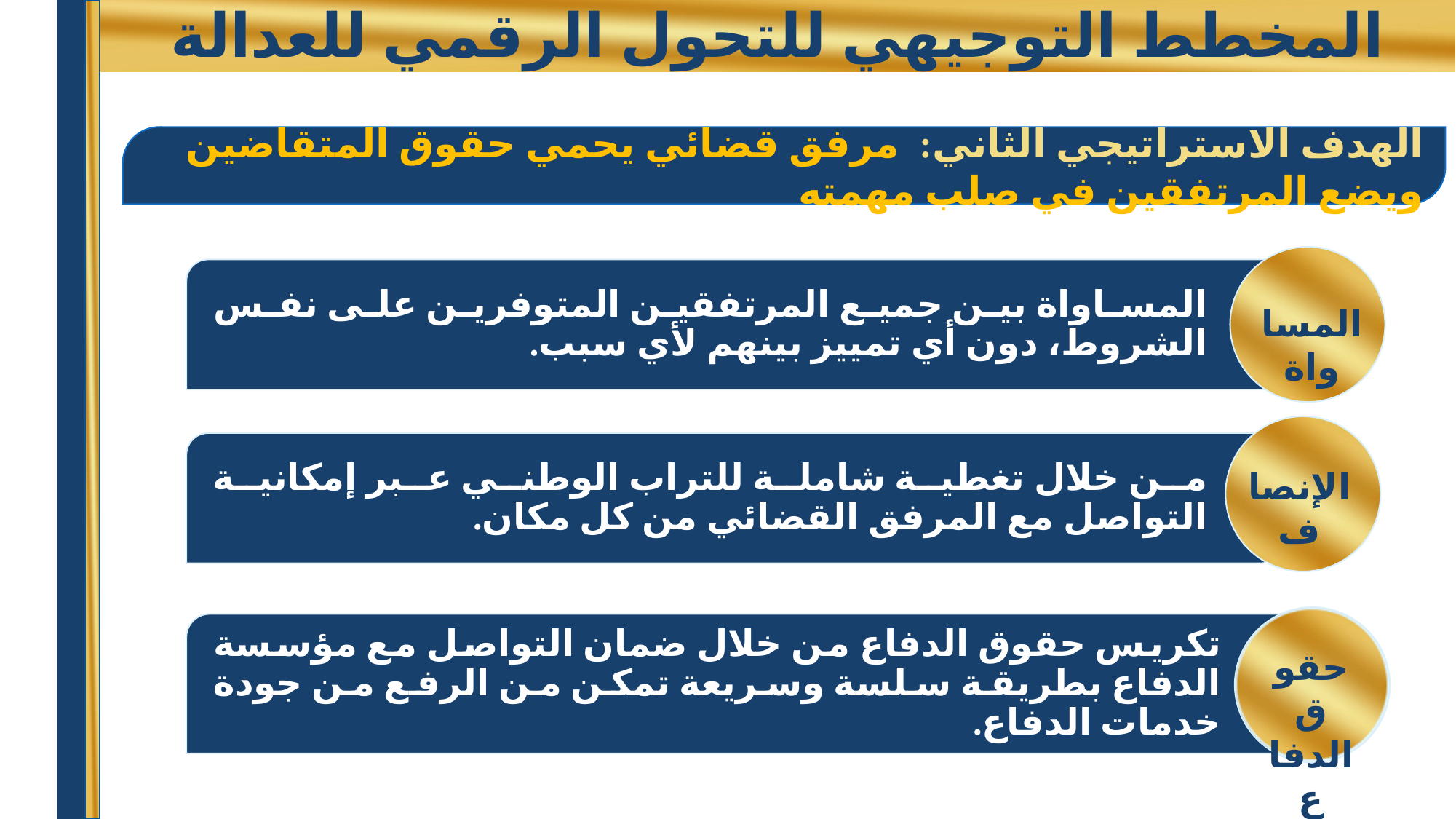

# المخطط التوجيهي للتحول الرقمي للعدالة
الهدف الاستراتيجي الثاني:  مرفق قضائي يحمي حقوق المتقاضين ويضع المرتفقين في صلب مهمته
المساواة بين جميع المرتفقين المتوفرين على نفس الشروط، دون أي تمييز بينهم لأي سبب.
من خلال تغطية شاملة للتراب الوطني عبر إمكانية التواصل مع المرفق القضائي من كل مكان.
تكريس حقوق الدفاع من خلال ضمان التواصل مع مؤسسة الدفاع بطريقة سلسة وسريعة تمكن من الرفع من جودة خدمات الدفاع.
المساواة
الإنصاف
حقوق الدفاع